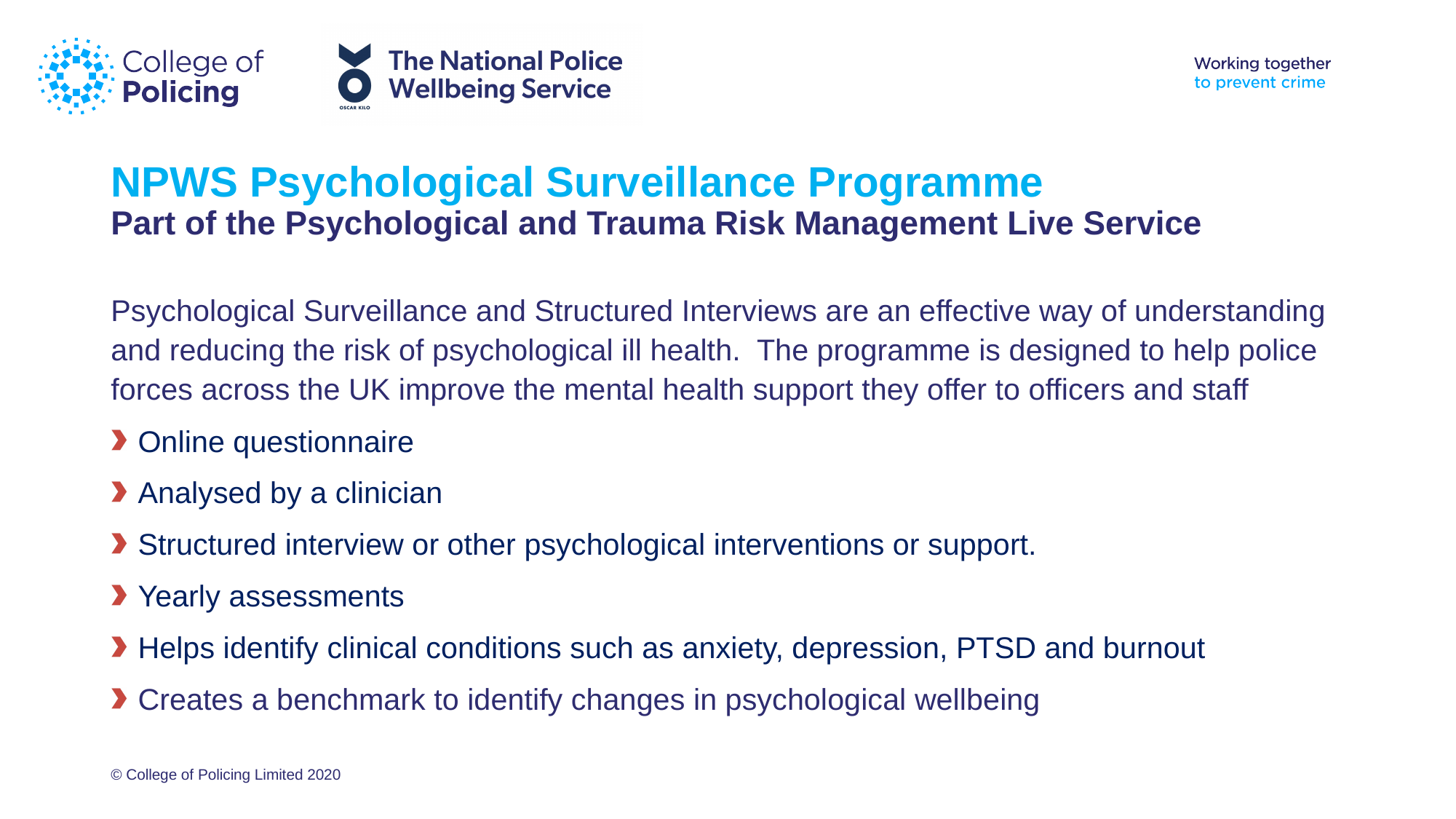

# NPWS Psychological Surveillance Programme Part of the Psychological and Trauma Risk Management Live Service
Psychological Surveillance and Structured Interviews are an effective way of understanding and reducing the risk of psychological ill health.  The programme is designed to help police forces across the UK improve the mental health support they offer to officers and staff
Online questionnaire
Analysed by a clinician
Structured interview or other psychological interventions or support.
Yearly assessments
Helps identify clinical conditions such as anxiety, depression, PTSD and burnout
Creates a benchmark to identify changes in psychological wellbeing